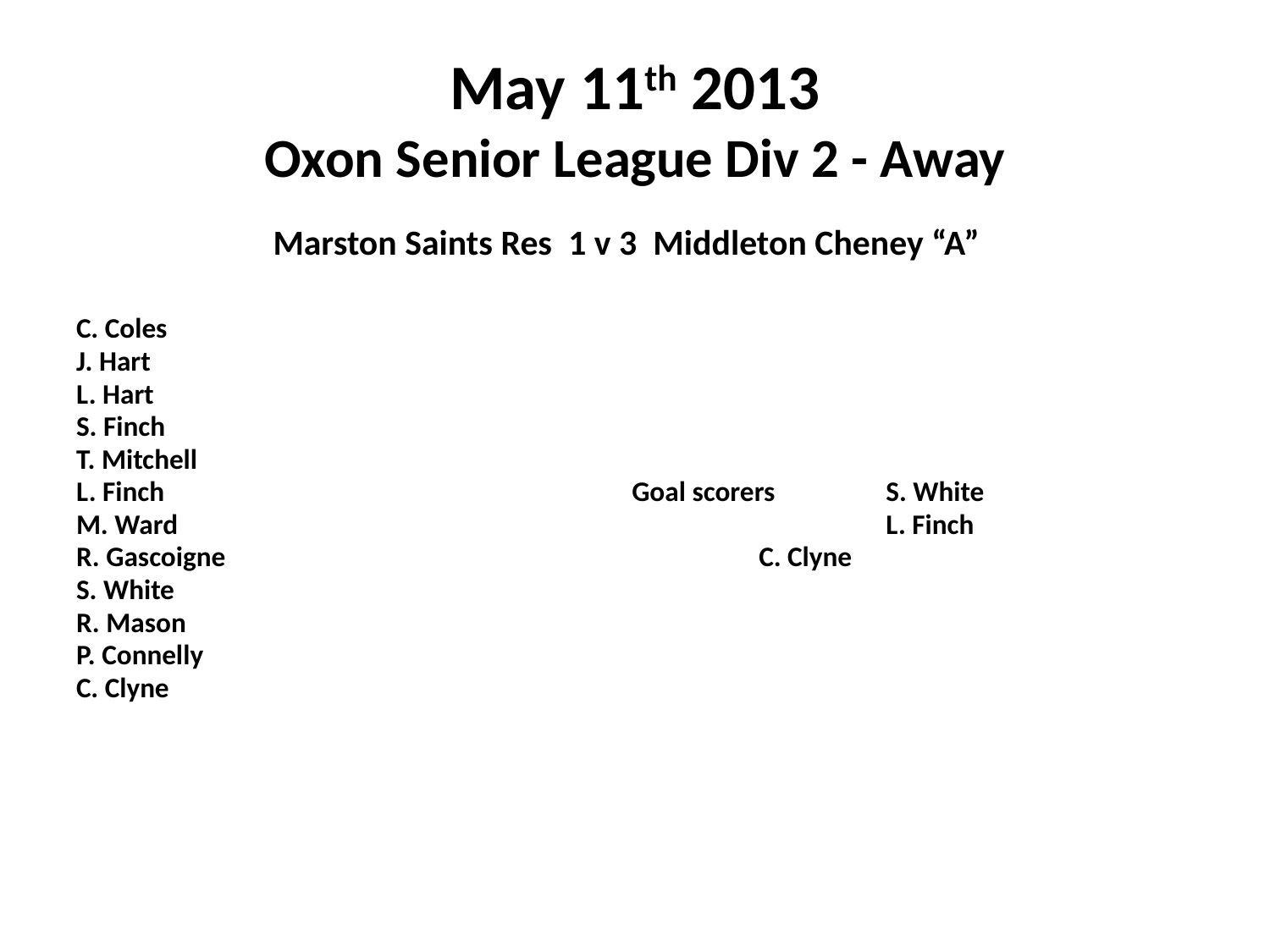

# May 11th 2013 Oxon Senior League Div 2 - Away
          Marston Saints Res  1 v 3  Middleton Cheney “A”

C. Coles
J. Hart
L. Hart
S. Finch
T. Mitchell
L. Finch				Goal scorers	S. White
M. Ward						L. Finch
R. Gascoigne					C. Clyne
S. White
R. Mason
P. Connelly
C. Clyne